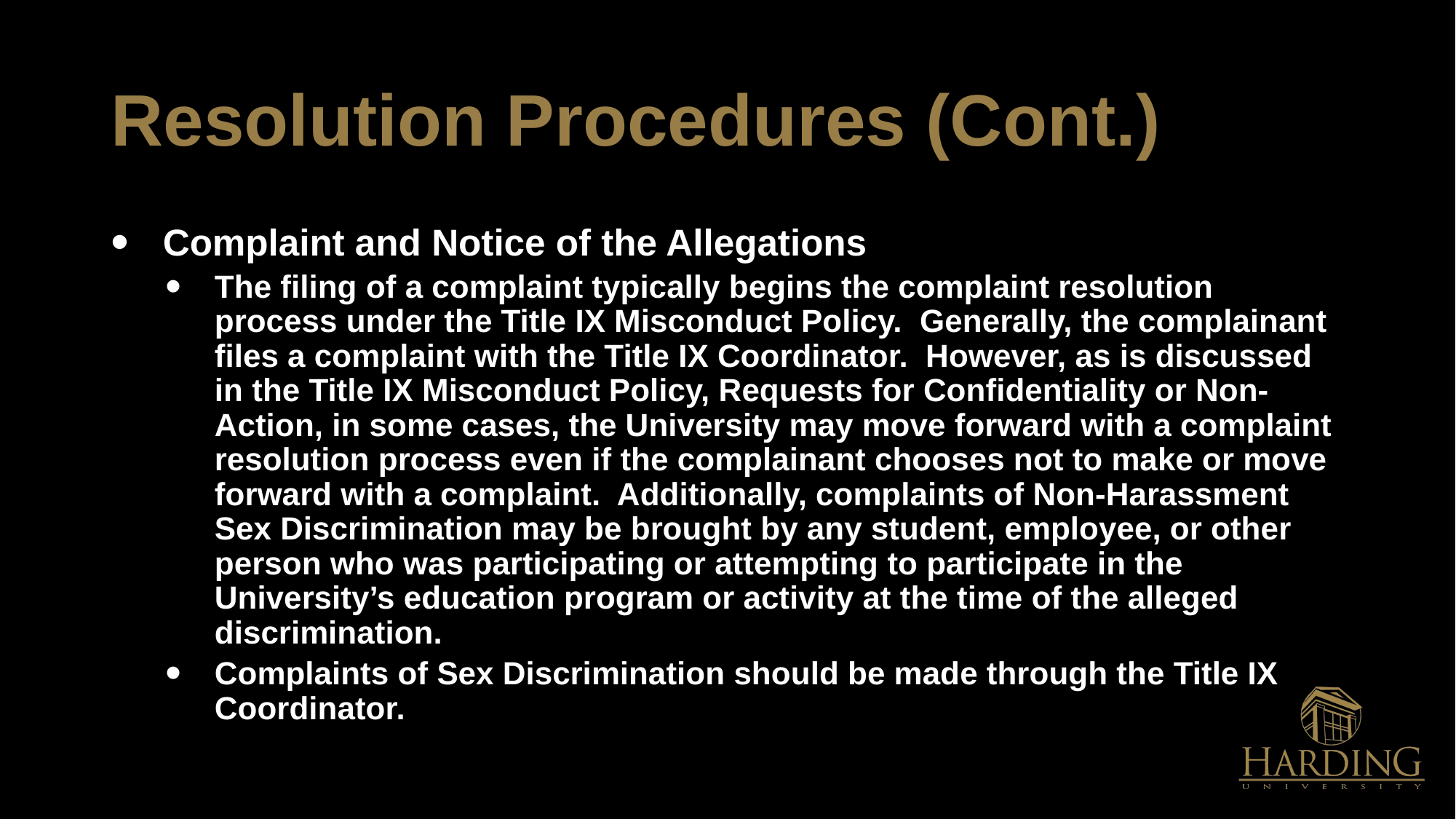

# Resolution Procedures (Cont.)
Complaint and Notice of the Allegations
The filing of a complaint typically begins the complaint resolution process under the Title IX Misconduct Policy.  Generally, the complainant files a complaint with the Title IX Coordinator.  However, as is discussed in the Title IX Misconduct Policy, Requests for Confidentiality or Non-Action, in some cases, the University may move forward with a complaint resolution process even if the complainant chooses not to make or move forward with a complaint.  Additionally, complaints of Non-Harassment Sex Discrimination may be brought by any student, employee, or other person who was participating or attempting to participate in the University’s education program or activity at the time of the alleged discrimination.
Complaints of Sex Discrimination should be made through the Title IX Coordinator.